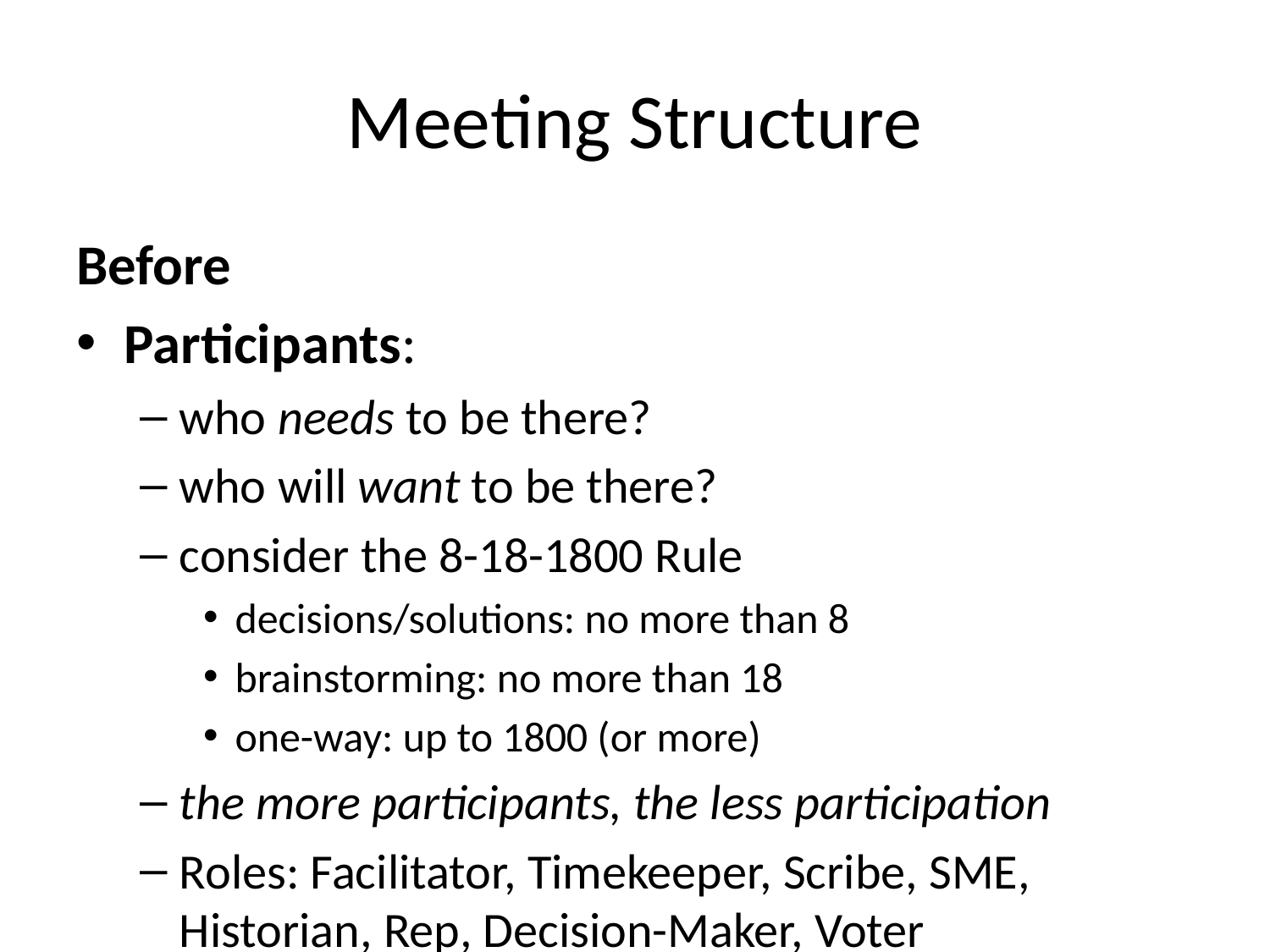

# Meeting Structure
Before
Participants:
who needs to be there?
who will want to be there?
consider the 8-18-1800 Rule
decisions/solutions: no more than 8
brainstorming: no more than 18
one-way: up to 1800 (or more)
the more participants, the less participation
Roles: Facilitator, Timekeeper, Scribe, SME, Historian, Rep, Decision-Maker, Voter